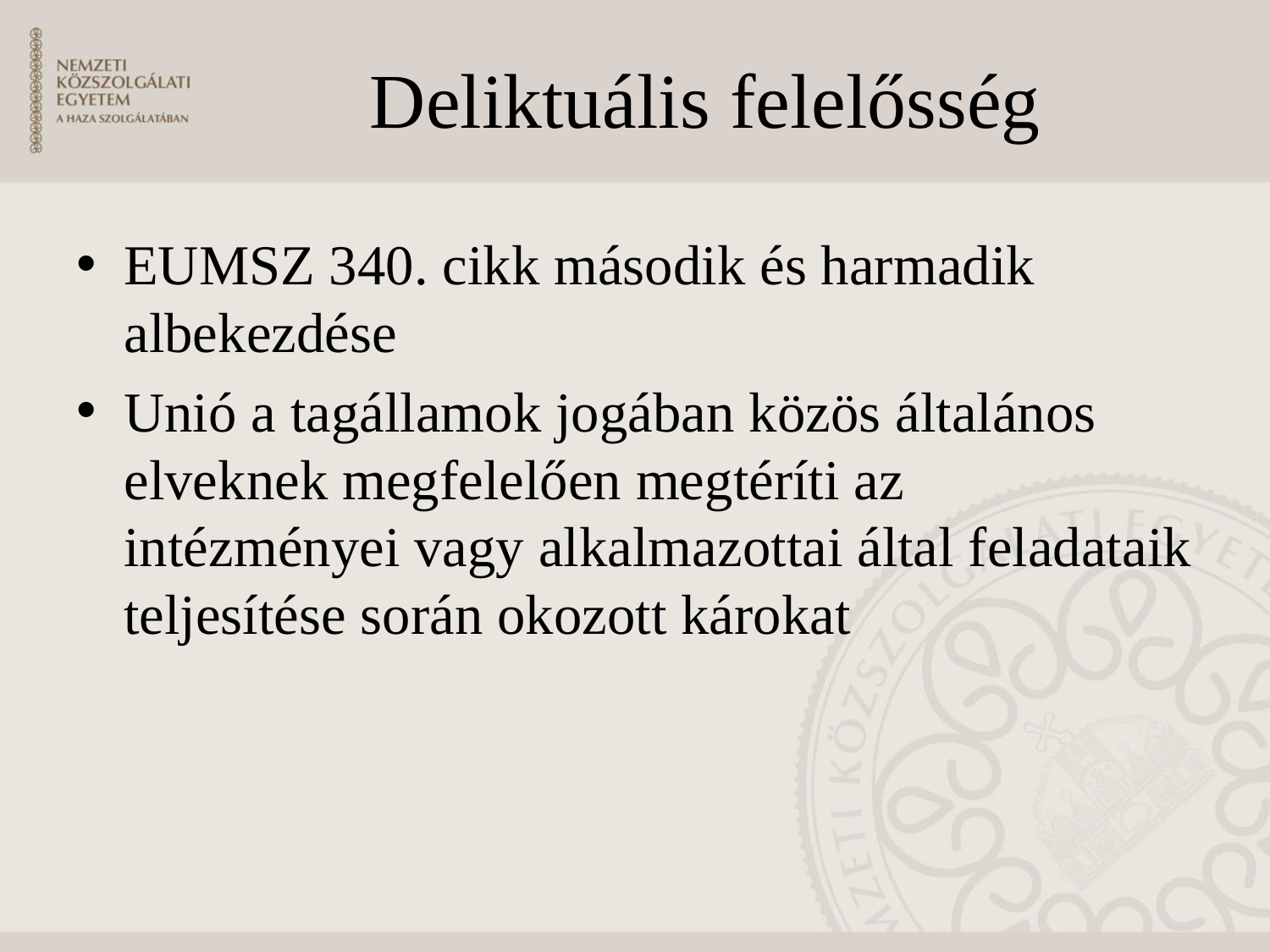

# Deliktuális felelősség
EUMSZ 340. cikk második és harmadik albekezdése
Unió a tagállamok jogában közös általános elveknek megfelelően megtéríti az intézményei vagy alkalmazottai által feladataik teljesítése során okozott károkat